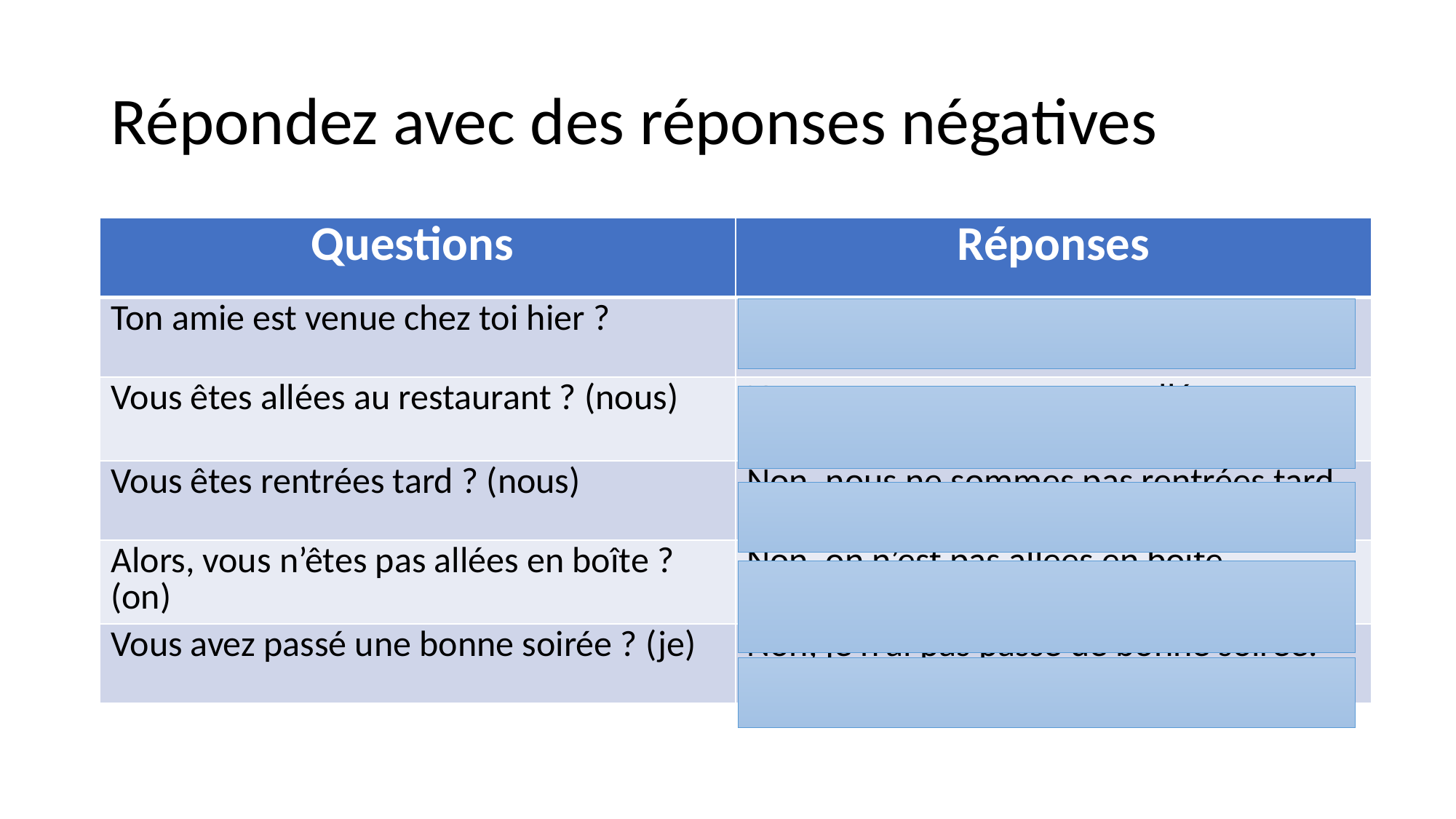

# Répondez avec des réponses négatives
| Questions | Réponses |
| --- | --- |
| Ton amie est venue chez toi hier ? | Non, elle n’est pas venue. |
| Vous êtes allées au restaurant ? (nous) | Non, nous ne sommes pas allées au restaurant. |
| Vous êtes rentrées tard ? (nous) | Non, nous ne sommes pas rentrées tard. |
| Alors, vous n’êtes pas allées en boîte ? (on) | Non, on n’est pas allées en boîte. |
| Vous avez passé une bonne soirée ? (je) | Non, je n’ai pas passé de bonne soirée. |